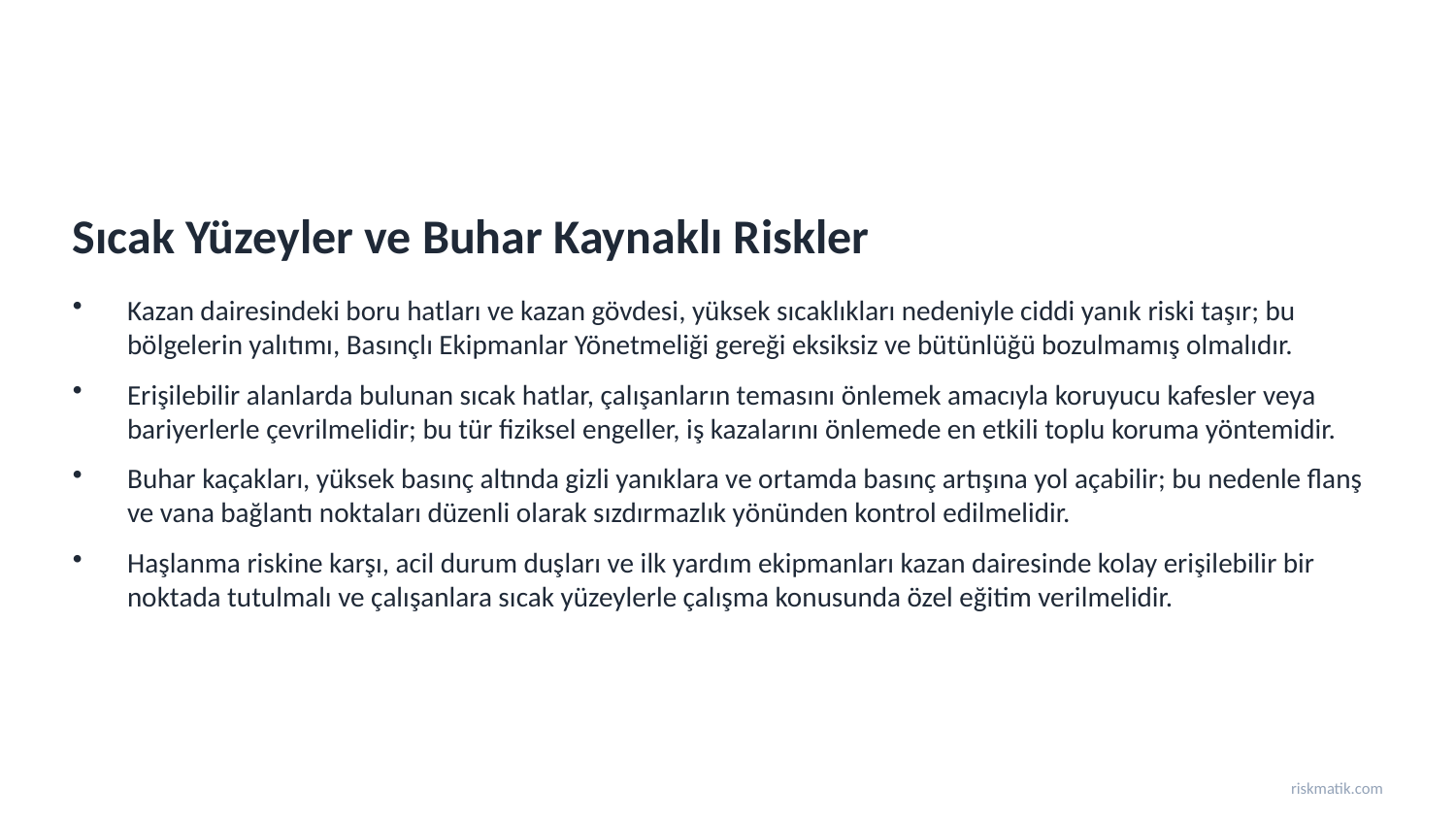

Sıcak Yüzeyler ve Buhar Kaynaklı Riskler
Kazan dairesindeki boru hatları ve kazan gövdesi, yüksek sıcaklıkları nedeniyle ciddi yanık riski taşır; bu bölgelerin yalıtımı, Basınçlı Ekipmanlar Yönetmeliği gereği eksiksiz ve bütünlüğü bozulmamış olmalıdır.
Erişilebilir alanlarda bulunan sıcak hatlar, çalışanların temasını önlemek amacıyla koruyucu kafesler veya bariyerlerle çevrilmelidir; bu tür fiziksel engeller, iş kazalarını önlemede en etkili toplu koruma yöntemidir.
Buhar kaçakları, yüksek basınç altında gizli yanıklara ve ortamda basınç artışına yol açabilir; bu nedenle flanş ve vana bağlantı noktaları düzenli olarak sızdırmazlık yönünden kontrol edilmelidir.
Haşlanma riskine karşı, acil durum duşları ve ilk yardım ekipmanları kazan dairesinde kolay erişilebilir bir noktada tutulmalı ve çalışanlara sıcak yüzeylerle çalışma konusunda özel eğitim verilmelidir.
riskmatik.com